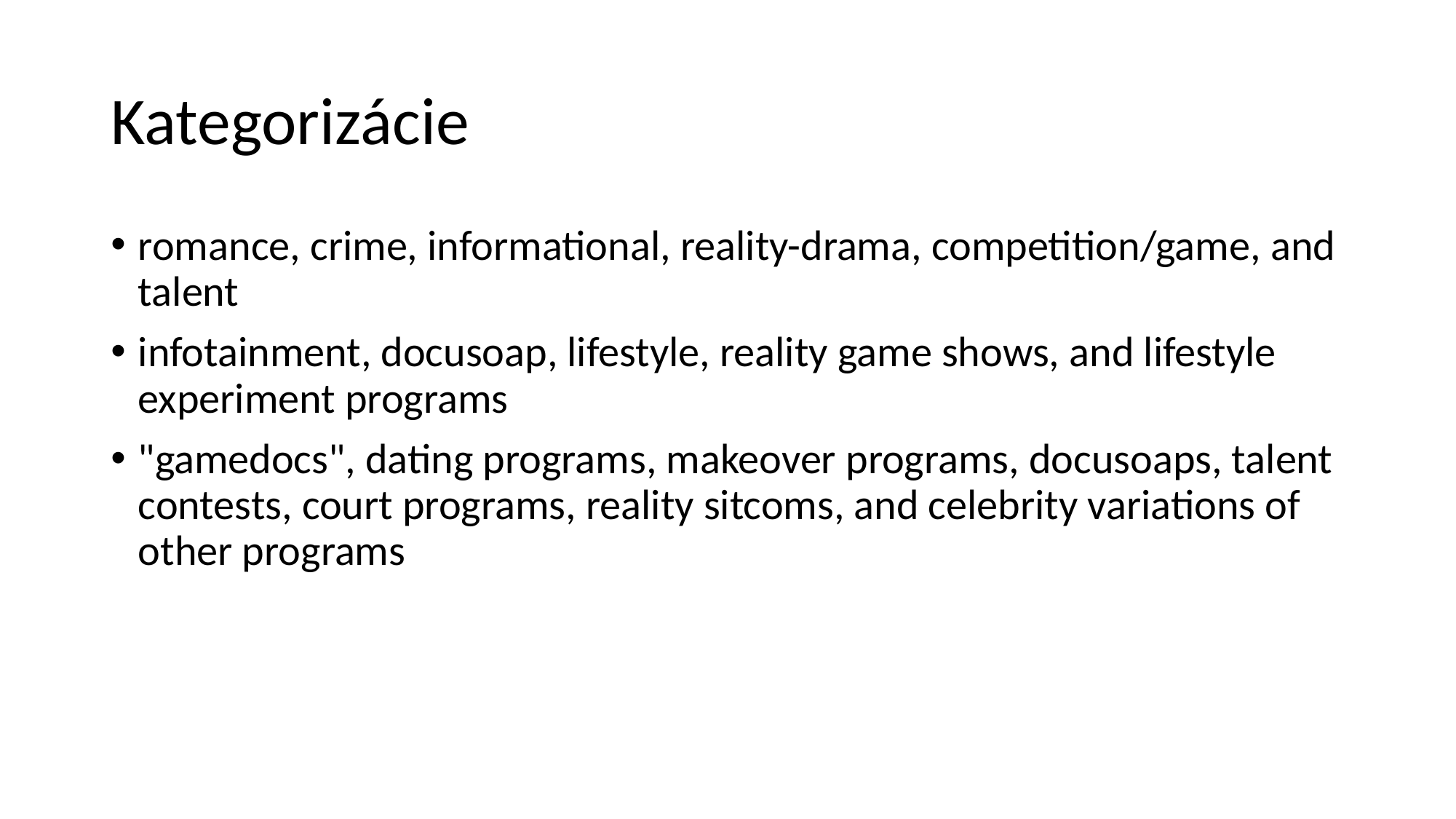

# Kategorizácie
romance, crime, informational, reality-drama, competition/game, and talent
infotainment, docusoap, lifestyle, reality game shows, and lifestyle experiment programs
"gamedocs", dating programs, makeover programs, docusoaps, talent contests, court programs, reality sitcoms, and celebrity variations of other programs